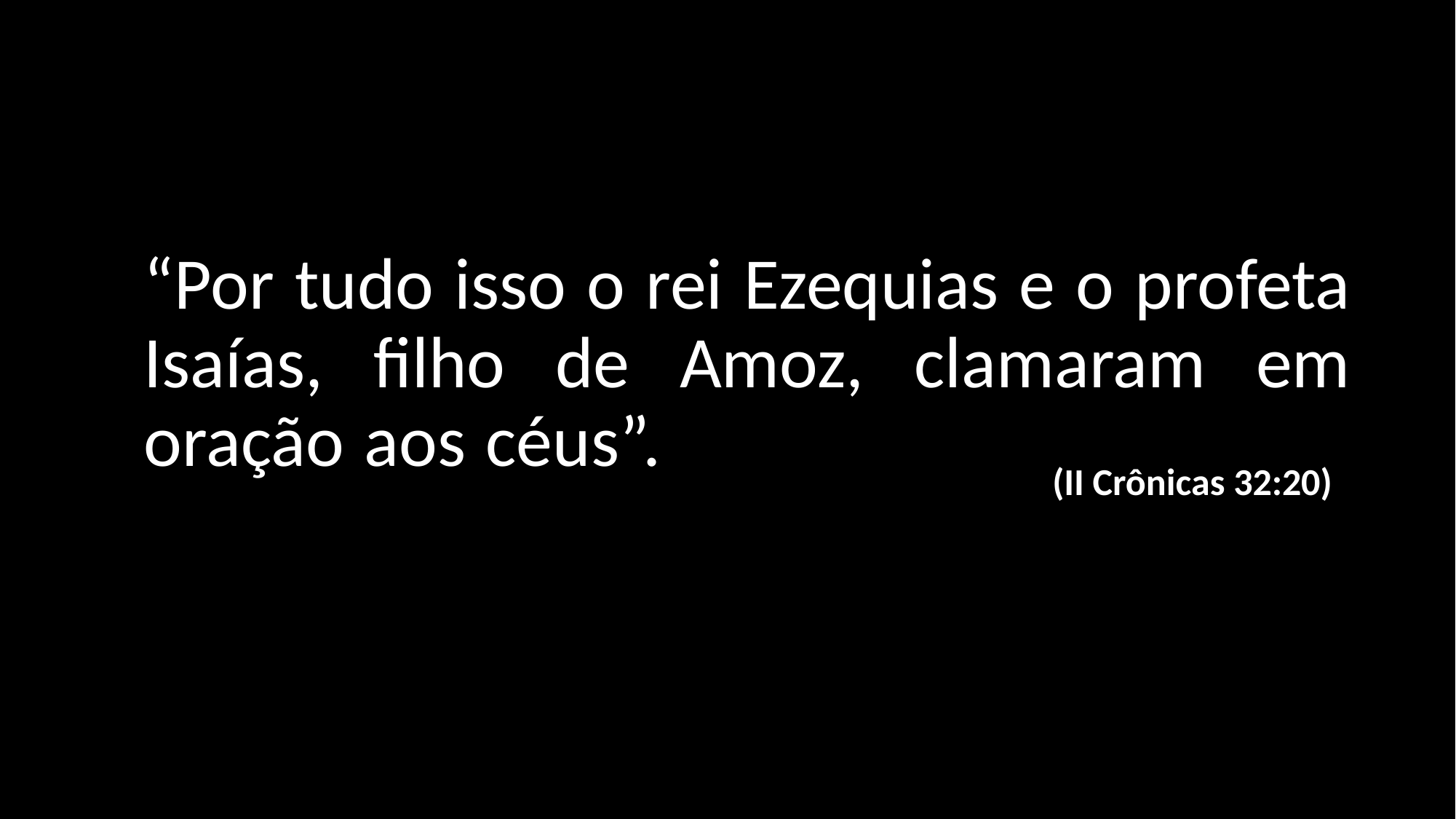

“Por tudo isso o rei Ezequias e o profeta Isaías, filho de Amoz, clamaram em oração aos céus”.
(II Crônicas 32:20)